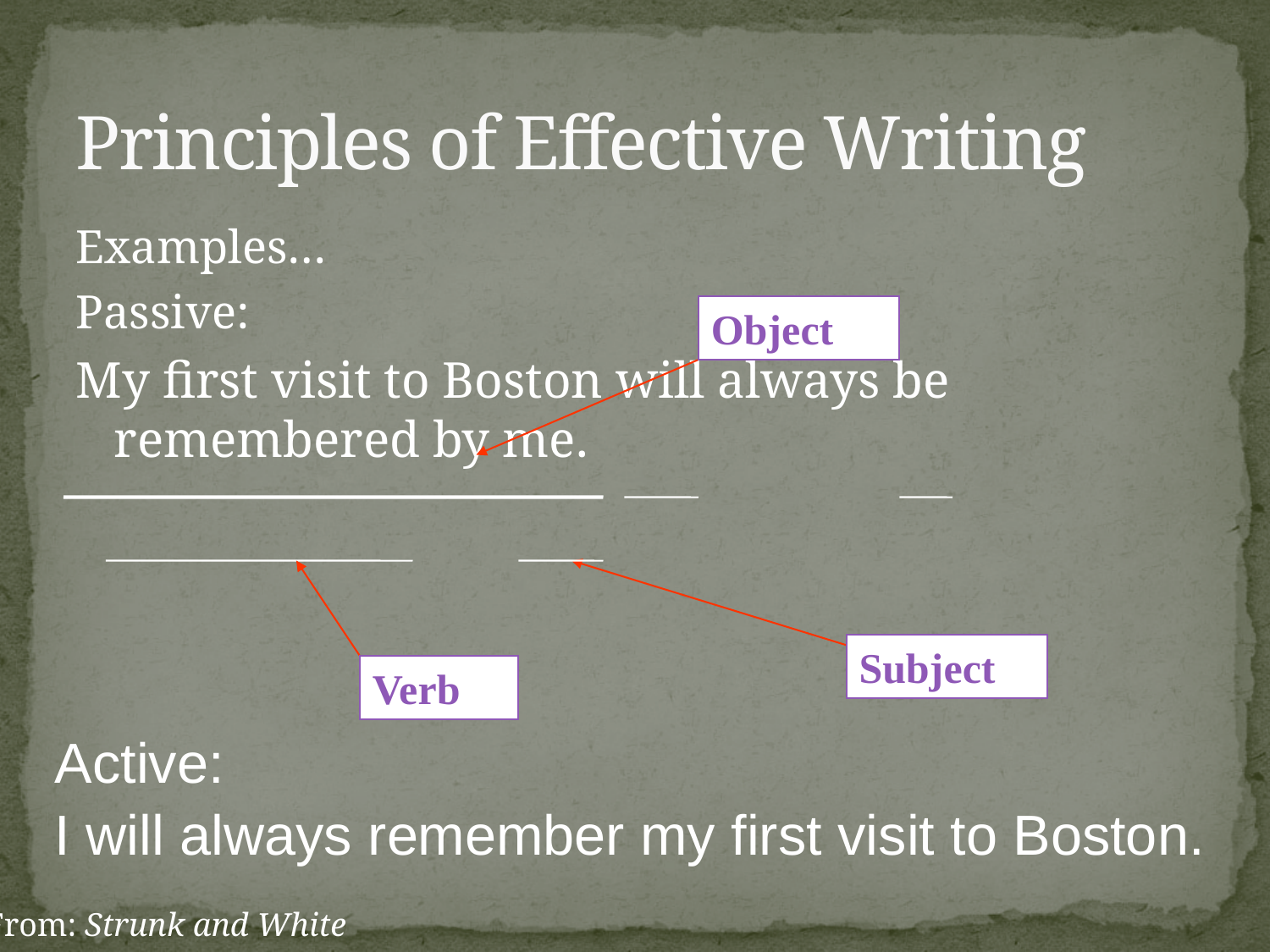

# Principles of Effective Writing
Examples…
Passive:
My first visit to Boston will always be remembered by me.

Object

Verb

Subject
Active:
I will always remember my first visit to Boston.
From: Strunk and White